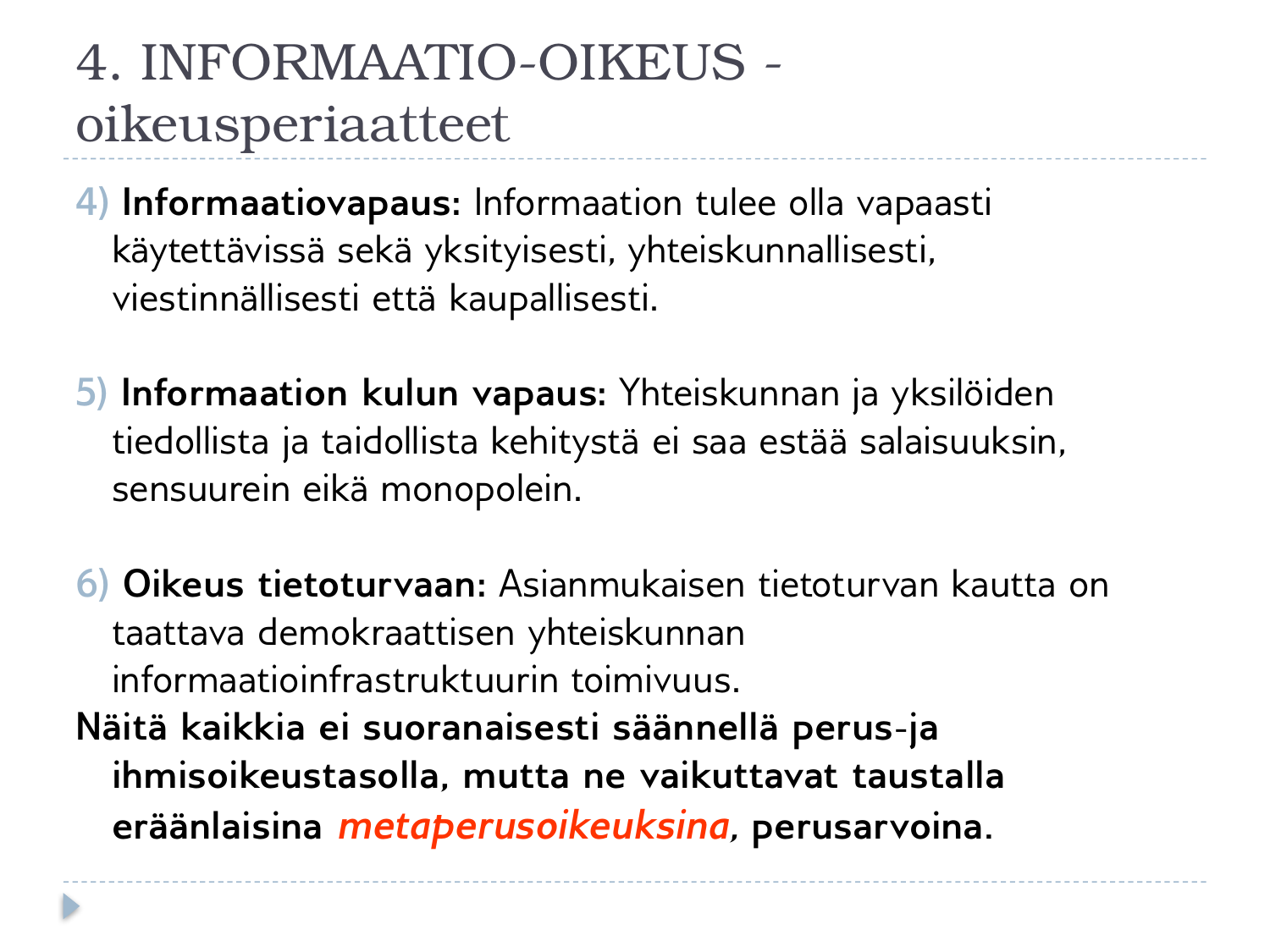

# 4. INFORMAATIO-OIKEUS -oikeusperiaatteet
4) Informaatiovapaus: Informaation tulee olla vapaasti käytettävissä sekä yksityisesti, yhteiskunnallisesti, viestinnällisesti että kaupallisesti.

5) Informaation kulun vapaus: Yhteiskunnan ja yksilöiden tiedollista ja taidollista kehitystä ei saa estää salaisuuksin, sensuurein eikä monopolein.

6) Oikeus tietoturvaan: Asianmukaisen tietoturvan kautta on taattava demokraattisen yhteiskunnan informaatioinfrastruktuurin toimivuus.
Näitä kaikkia ei suoranaisesti säännellä perus-ja ihmisoikeustasolla, mutta ne vaikuttavat taustalla eräänlaisina metaperusoikeuksina, perusarvoina.